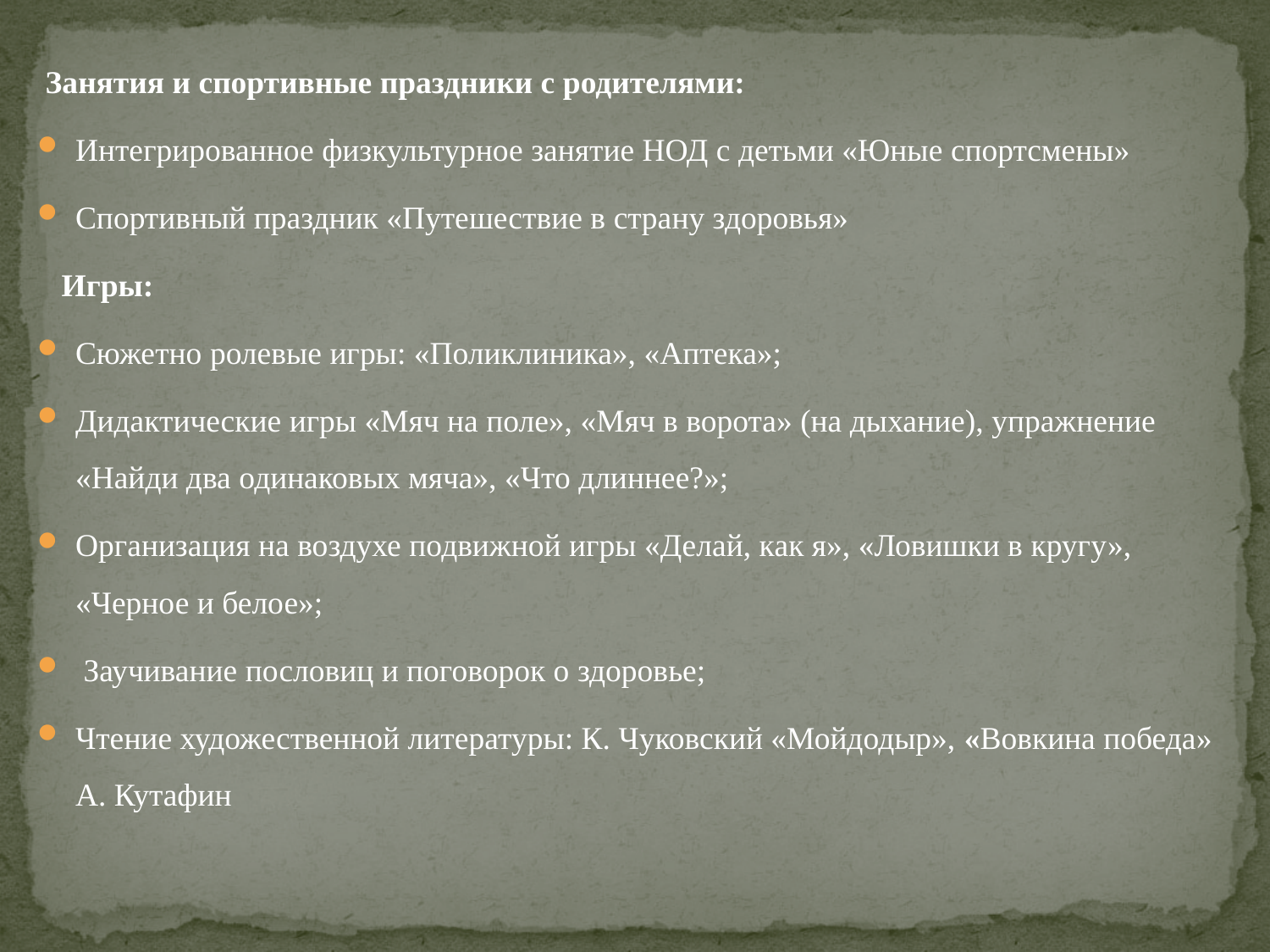

Занятия и спортивные праздники с родителями:
Интегрированное физкультурное занятие НОД с детьми «Юные спортсмены»
Спортивный праздник «Путешествие в страну здоровья»
   Игры:
Сюжетно ролевые игры: «Поликлиника», «Аптека»;
Дидактические игры «Мяч на поле», «Мяч в ворота» (на дыхание), упражнение «Найди два одинаковых мяча», «Что длиннее?»;
Организация на воздухе подвижной игры «Делай, как я», «Ловишки в кругу», «Черное и белое»;
 Заучивание пословиц и поговорок о здоровье;
Чтение художественной литературы: К. Чуковский «Мойдодыр», «Вовкина победа» А. Кутафин